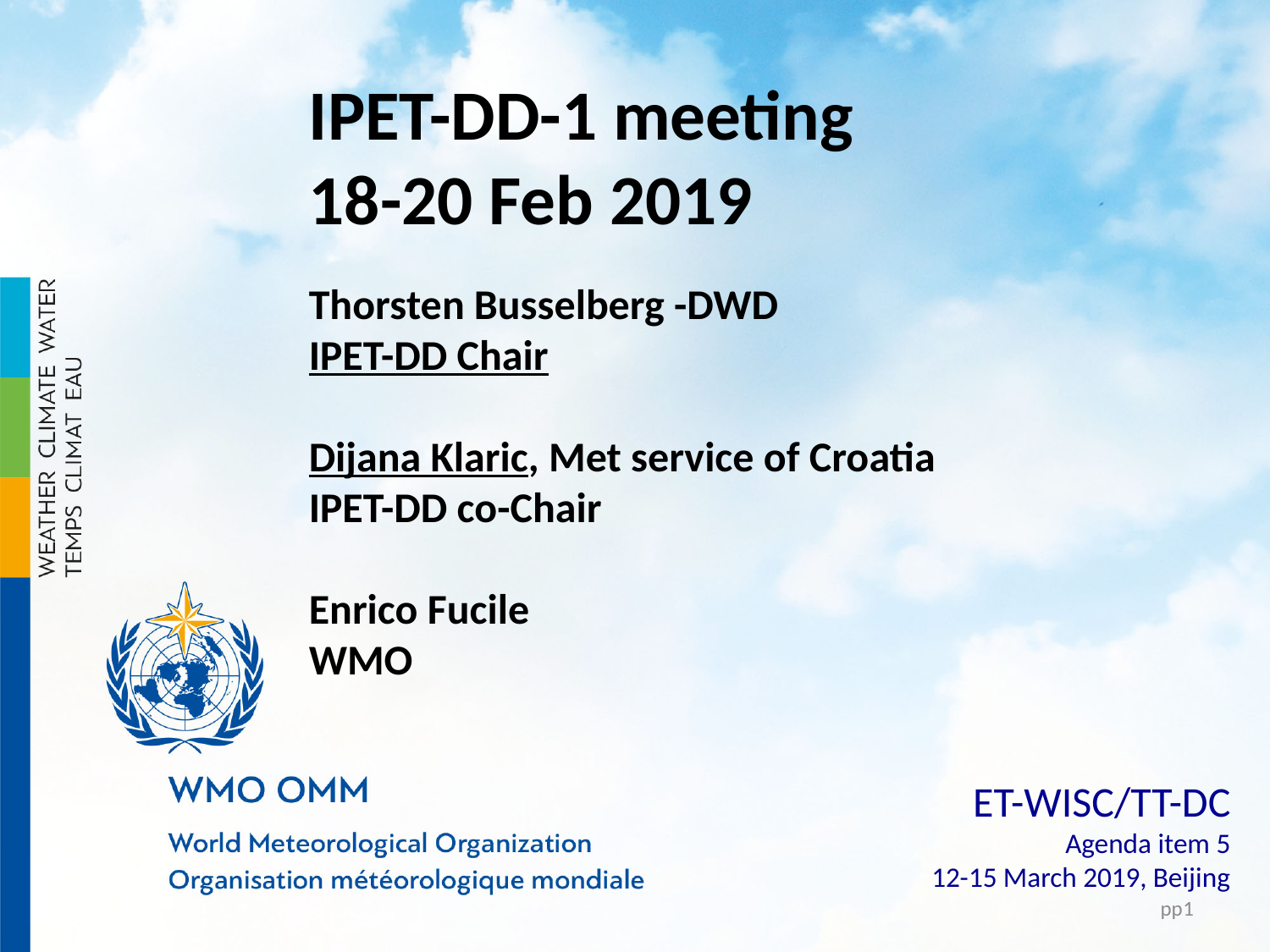

IPET-DD-1 meeting
18-20 Feb 2019

Thorsten Busselberg -DWD
IPET-DD Chair

Dijana Klaric, Met service of Croatia
IPET-DD co-Chair

Enrico Fucile
WMO

ET-WISC/TT-DC
Agenda item 5
12-15 March 2019, Beijing
1